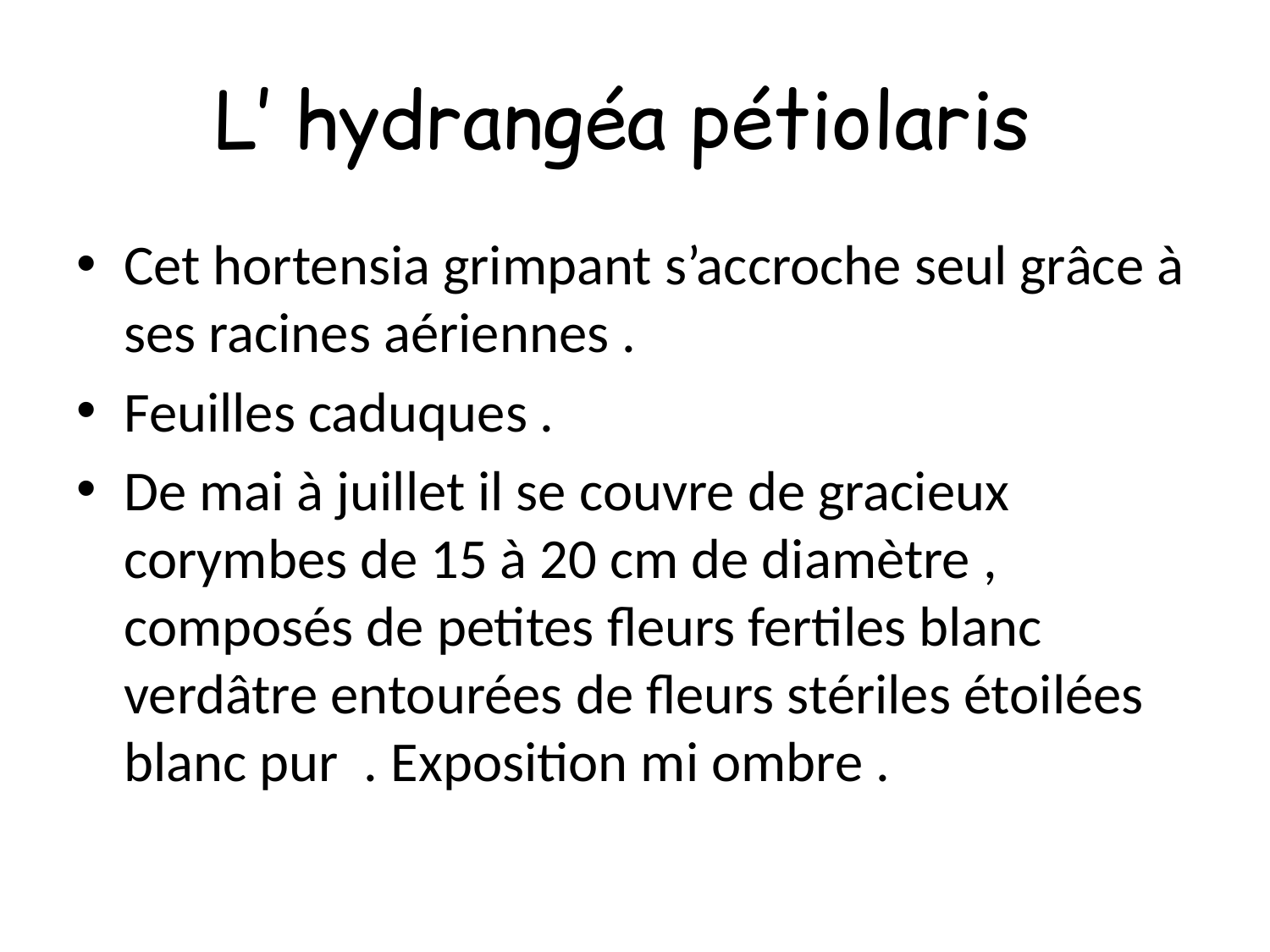

# L’ hydrangéa pétiolaris
Cet hortensia grimpant s’accroche seul grâce à ses racines aériennes .
Feuilles caduques .
De mai à juillet il se couvre de gracieux corymbes de 15 à 20 cm de diamètre , composés de petites fleurs fertiles blanc verdâtre entourées de fleurs stériles étoilées blanc pur  . Exposition mi ombre .